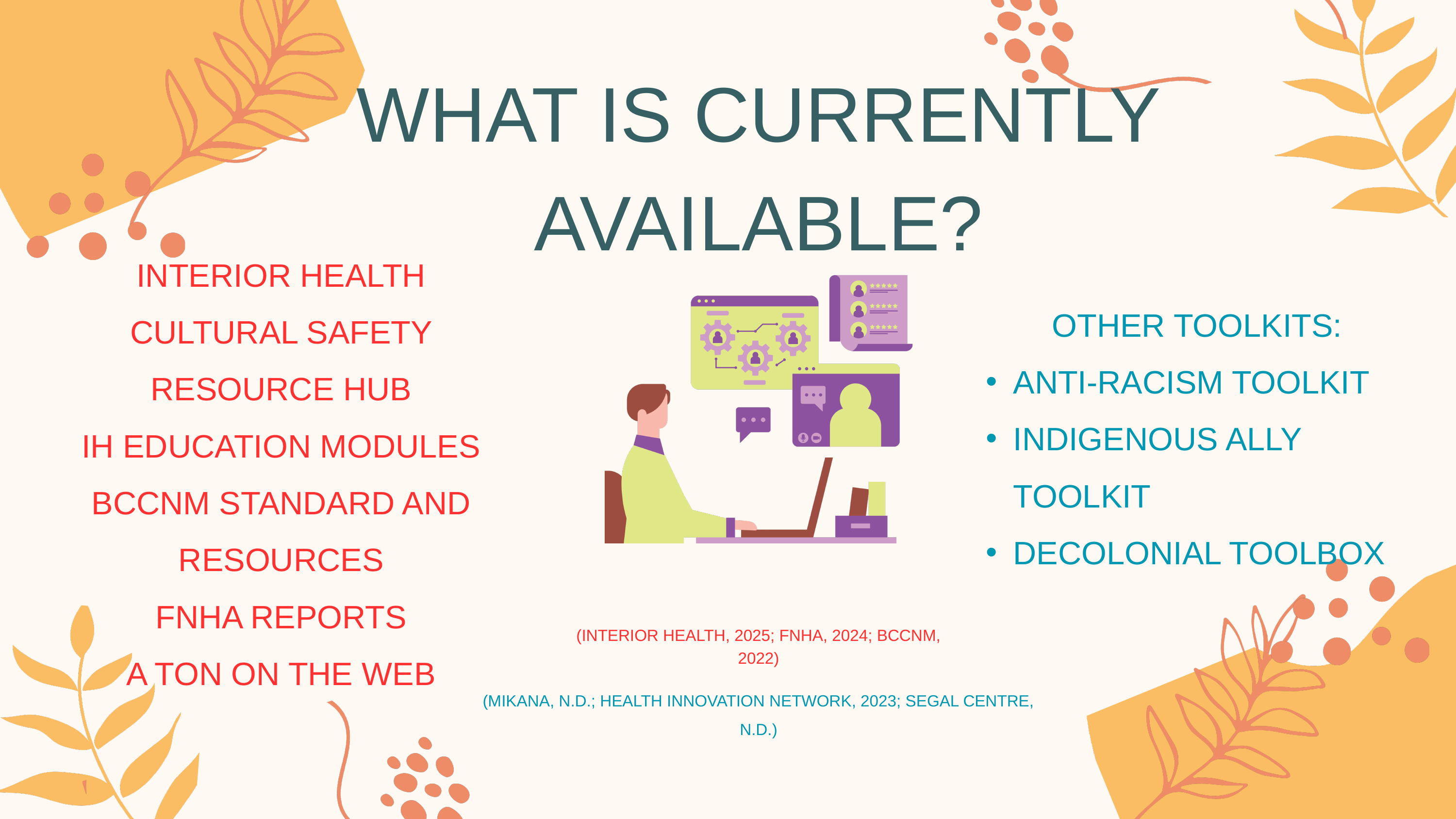

WHAT IS CURRENTLY AVAILABLE?

INTERIOR HEALTH CULTURAL SAFETY RESOURCE HUB
IH EDUCATION MODULES
BCCNM STANDARD AND RESOURCES
FNHA REPORTS
A TON ON THE WEB

OTHER TOOLKITS:
ANTI-RACISM TOOLKIT
INDIGENOUS ALLY TOOLKIT
DECOLONIAL TOOLBOX

(INTERIOR HEALTH, 2025; FNHA, 2024; BCCNM, 2022)
(MIKANA, N.D.; HEALTH INNOVATION NETWORK, 2023; SEGAL CENTRE, N.D.)